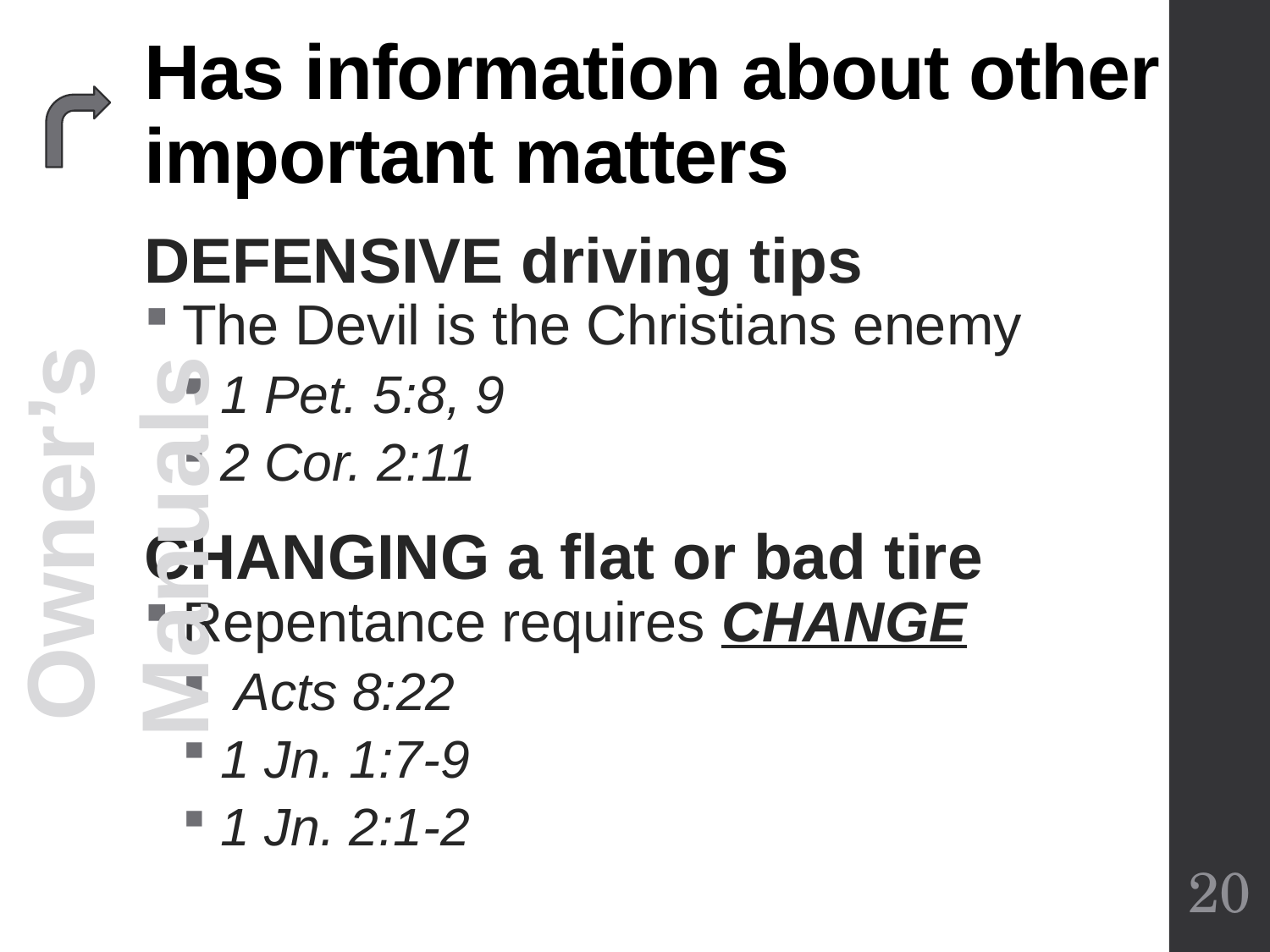

# Has information about other important matters

DEFENSIVE driving tips
The Devil is the Christians enemy
1 Pet. 5:8, 9
2 Cor. 2:11
CHANGING a flat or bad tire
Repentance requires CHANGE
 Acts 8:22
1 Jn. 1:7-9
1 Jn. 2:1-2

 Owner’s Manuals
20